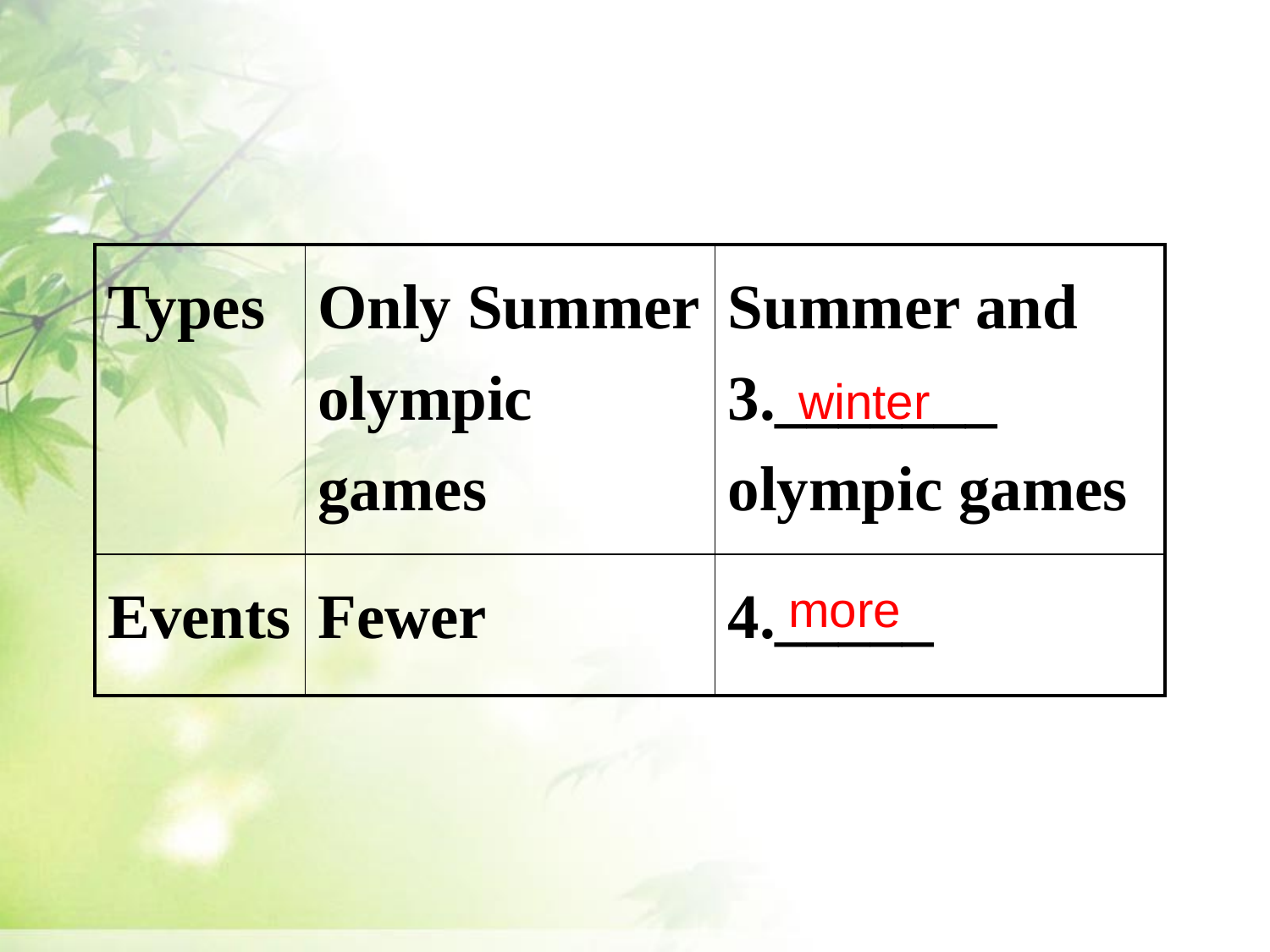

| Types | Only Summer olympic games | Summer and 3.\_\_\_\_\_\_\_ olympic games |
| --- | --- | --- |
| Events | Fewer | 4.\_\_\_\_\_ |
winter
more